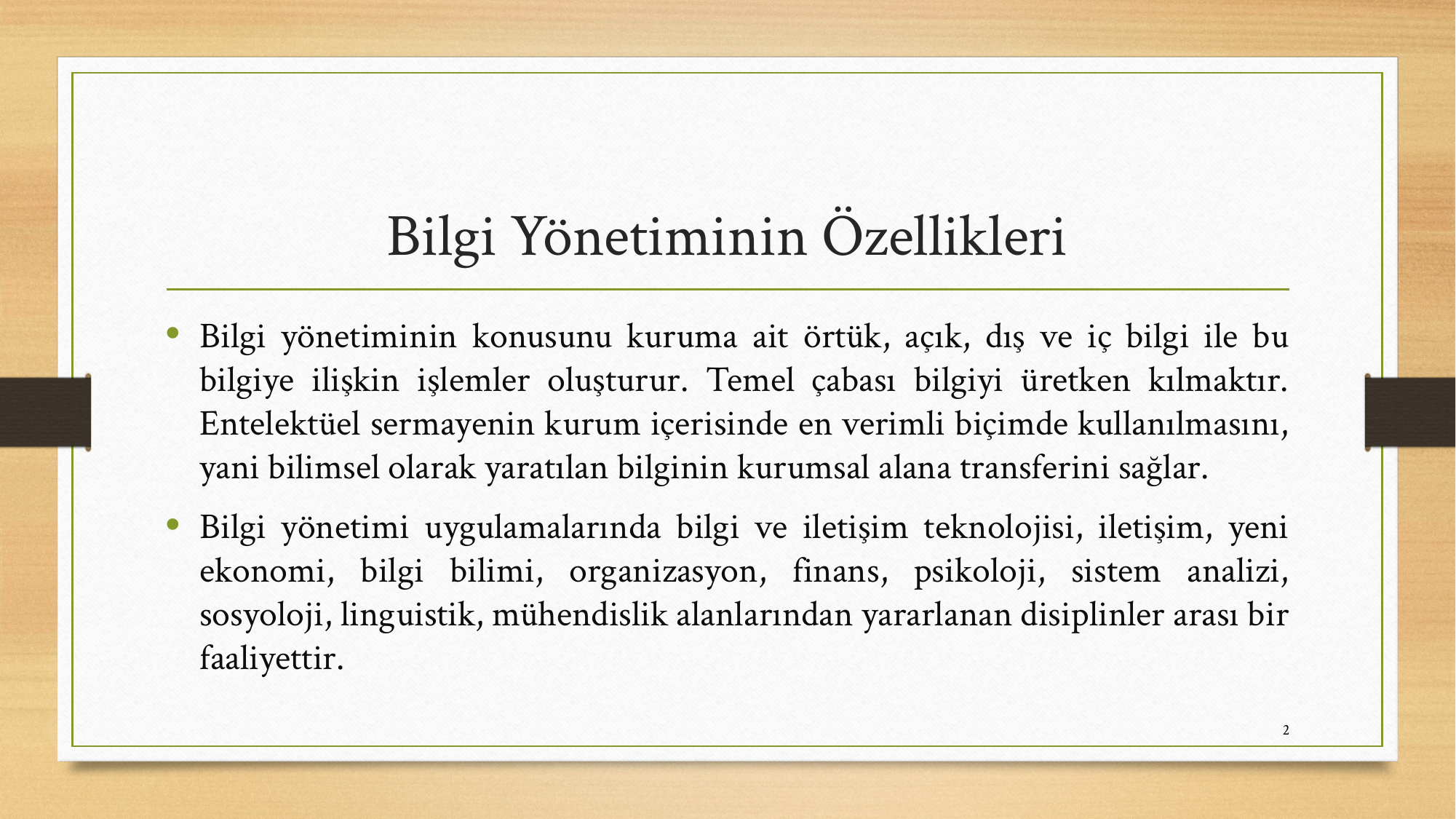

# Bilgi Yönetiminin Özellikleri
Bilgi yönetiminin konusunu kuruma ait örtük, açık, dış ve iç bilgi ile bu bilgiye ilişkin işlemler oluşturur. Temel çabası bilgiyi üretken kılmaktır. Entelektüel sermayenin kurum içerisinde en verimli biçimde kullanılmasını, yani bilimsel olarak yaratılan bilginin kurumsal alana transferini sağlar.
Bilgi yönetimi uygulamalarında bilgi ve iletişim teknolojisi, iletişim, yeni ekonomi, bilgi bilimi, organizasyon, finans, psikoloji, sistem analizi, sosyoloji, linguistik, mühendislik alanlarından yararlanan disiplinler arası bir faaliyettir.
2